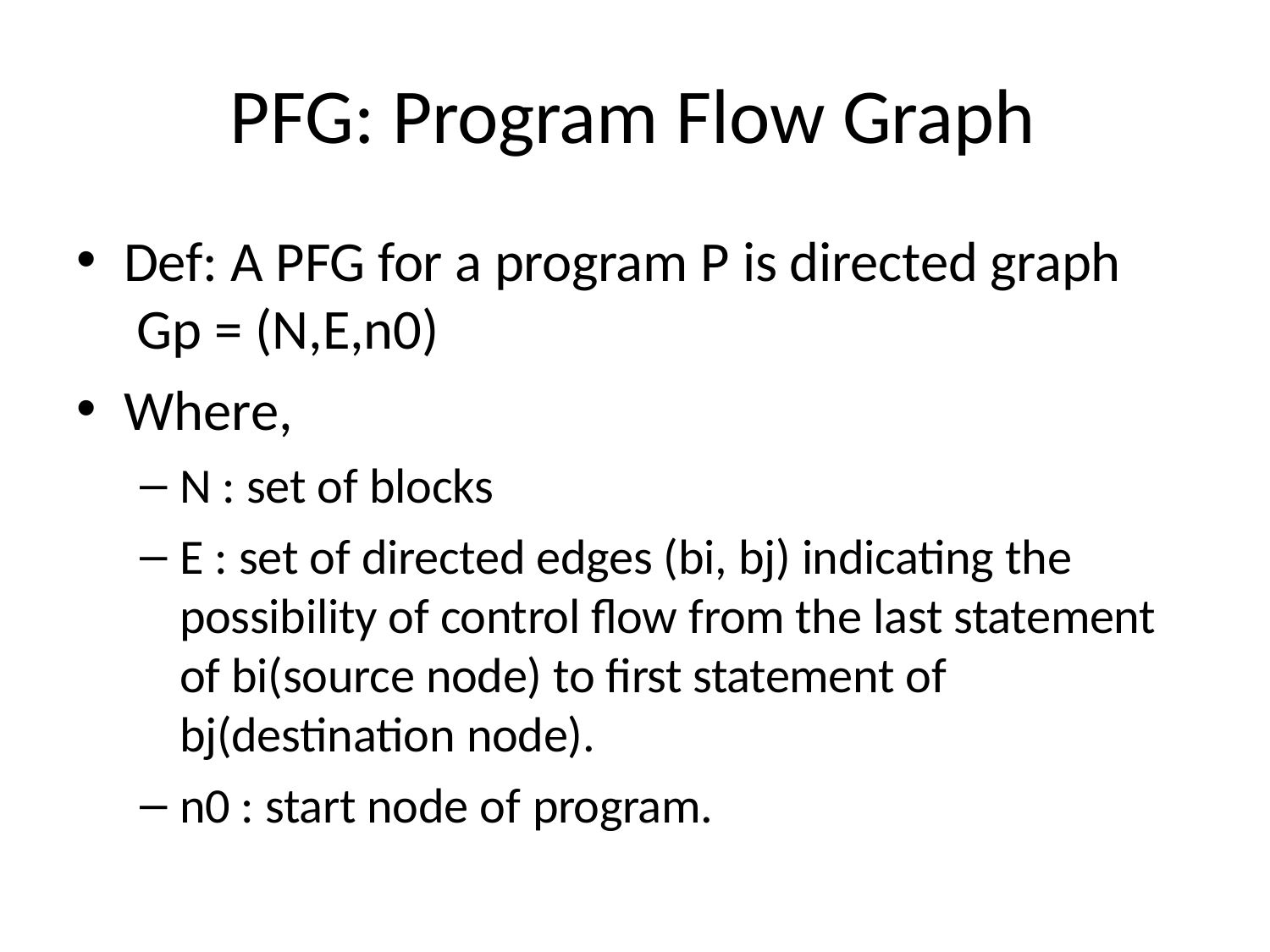

# PFG: Program Flow Graph
Def: A PFG for a program P is directed graph  Gp = (N,E,n0)
Where,
N : set of blocks
E : set of directed edges (bi, bj) indicating the  possibility of control flow from the last statement  of bi(source node) to first statement of  bj(destination node).
n0 : start node of program.